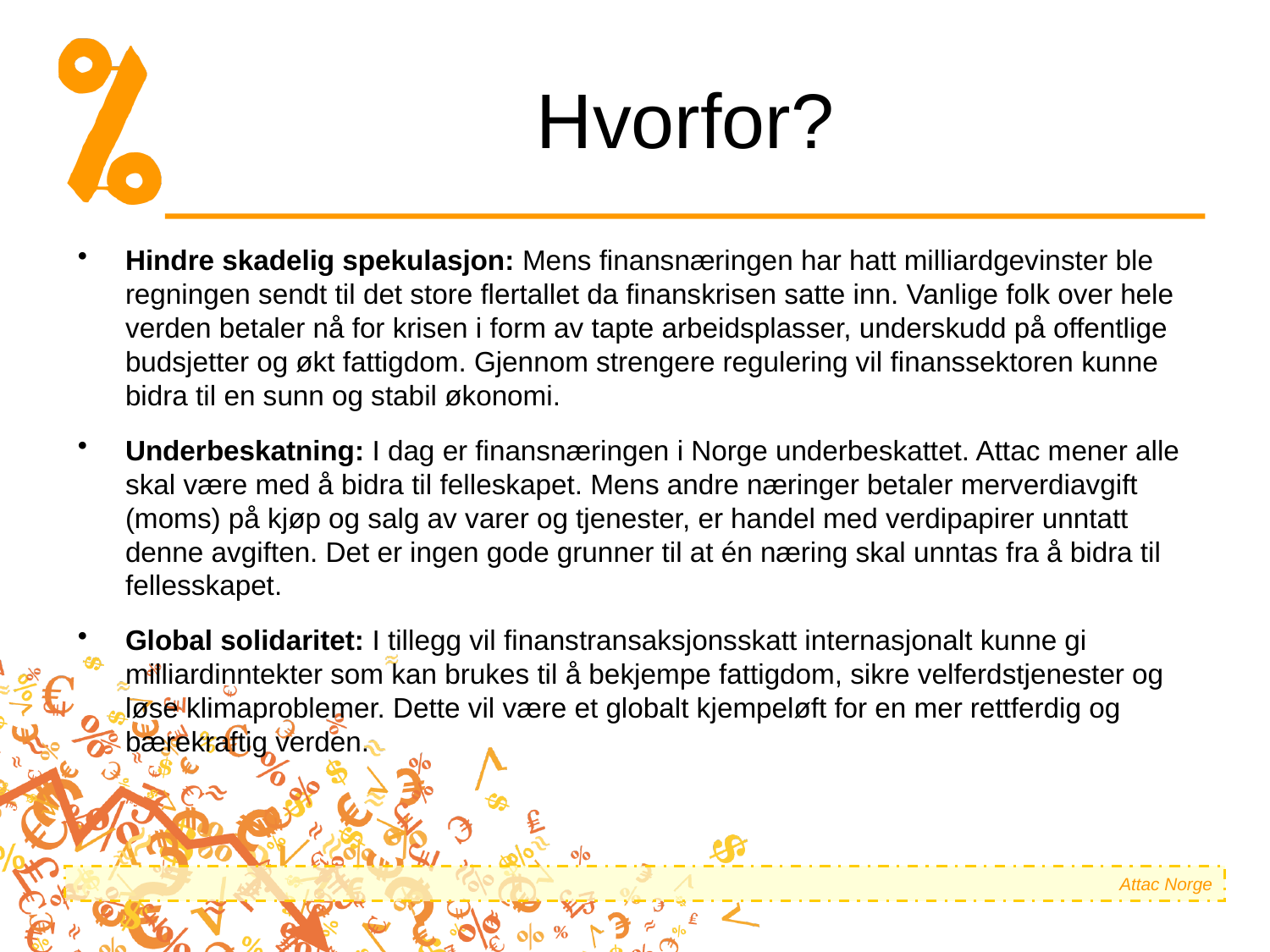

# Hvorfor?
Hindre skadelig spekulasjon: Mens finansnæringen har hatt milliardgevinster ble regningen sendt til det store flertallet da finanskrisen satte inn. Vanlige folk over hele verden betaler nå for krisen i form av tapte arbeidsplasser, underskudd på offentlige budsjetter og økt fattigdom. Gjennom strengere regulering vil finanssektoren kunne bidra til en sunn og stabil økonomi.
Underbeskatning: I dag er finansnæringen i Norge underbeskattet. Attac mener alle skal være med å bidra til felleskapet. Mens andre næringer betaler merverdiavgift (moms) på kjøp og salg av varer og tjenester, er handel med verdipapirer unntatt denne avgiften. Det er ingen gode grunner til at én næring skal unntas fra å bidra til fellesskapet.
Global solidaritet: I tillegg vil finanstransaksjonsskatt internasjonalt kunne gi milliardinntekter som kan brukes til å bekjempe fattigdom, sikre velferdstjenester og løse klimaproblemer. Dette vil være et globalt kjempeløft for en mer rettferdig og bærekraftig verden.
Attac Norge